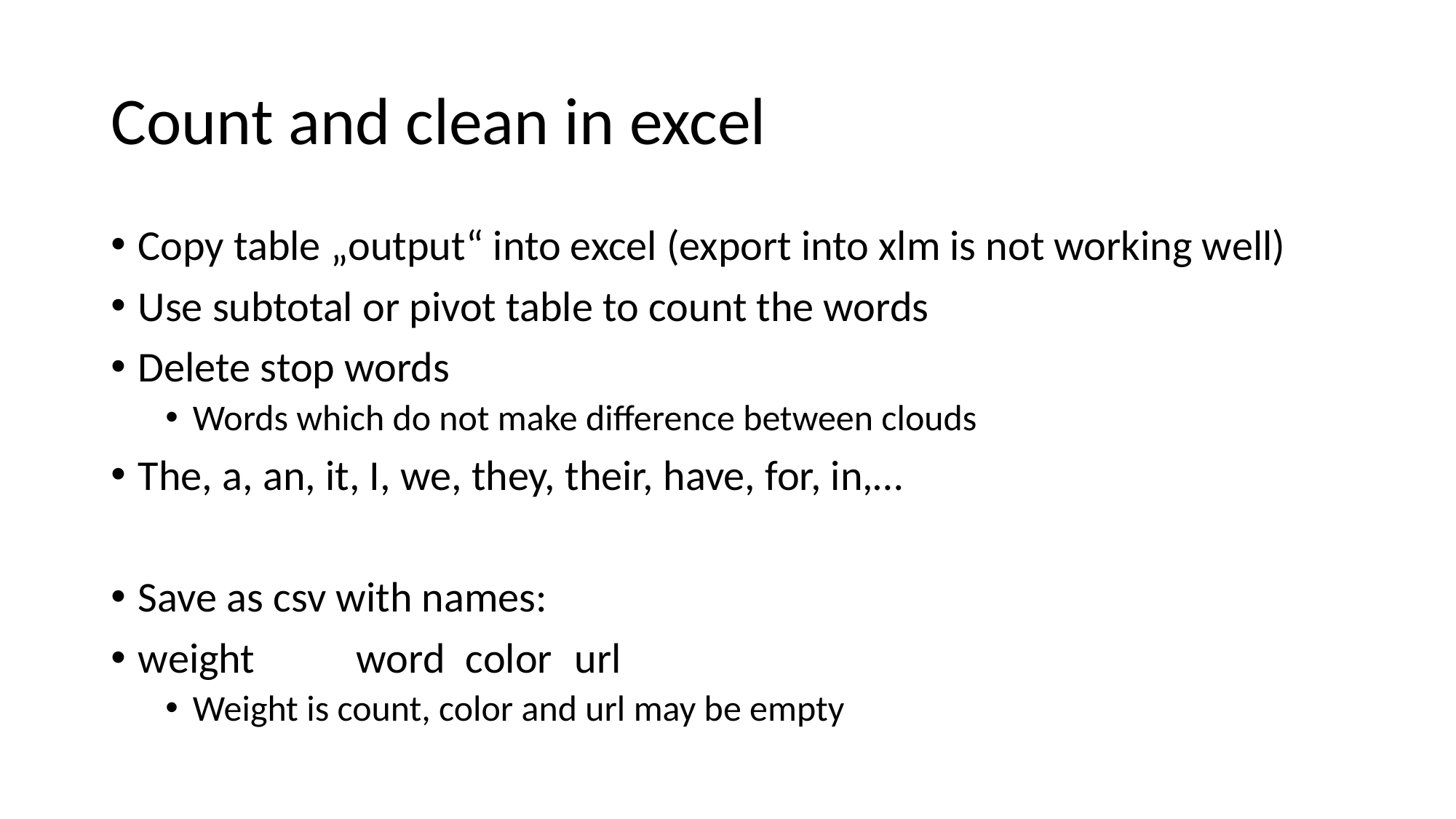

# Count and clean in excel
Copy table „output“ into excel (export into xlm is not working well)
Use subtotal or pivot table to count the words
Delete stop words
Words which do not make difference between clouds
The, a, an, it, I, we, they, their, have, for, in,…

Save as csv with names:
weight	word	color	url
Weight is count, color and url may be empty